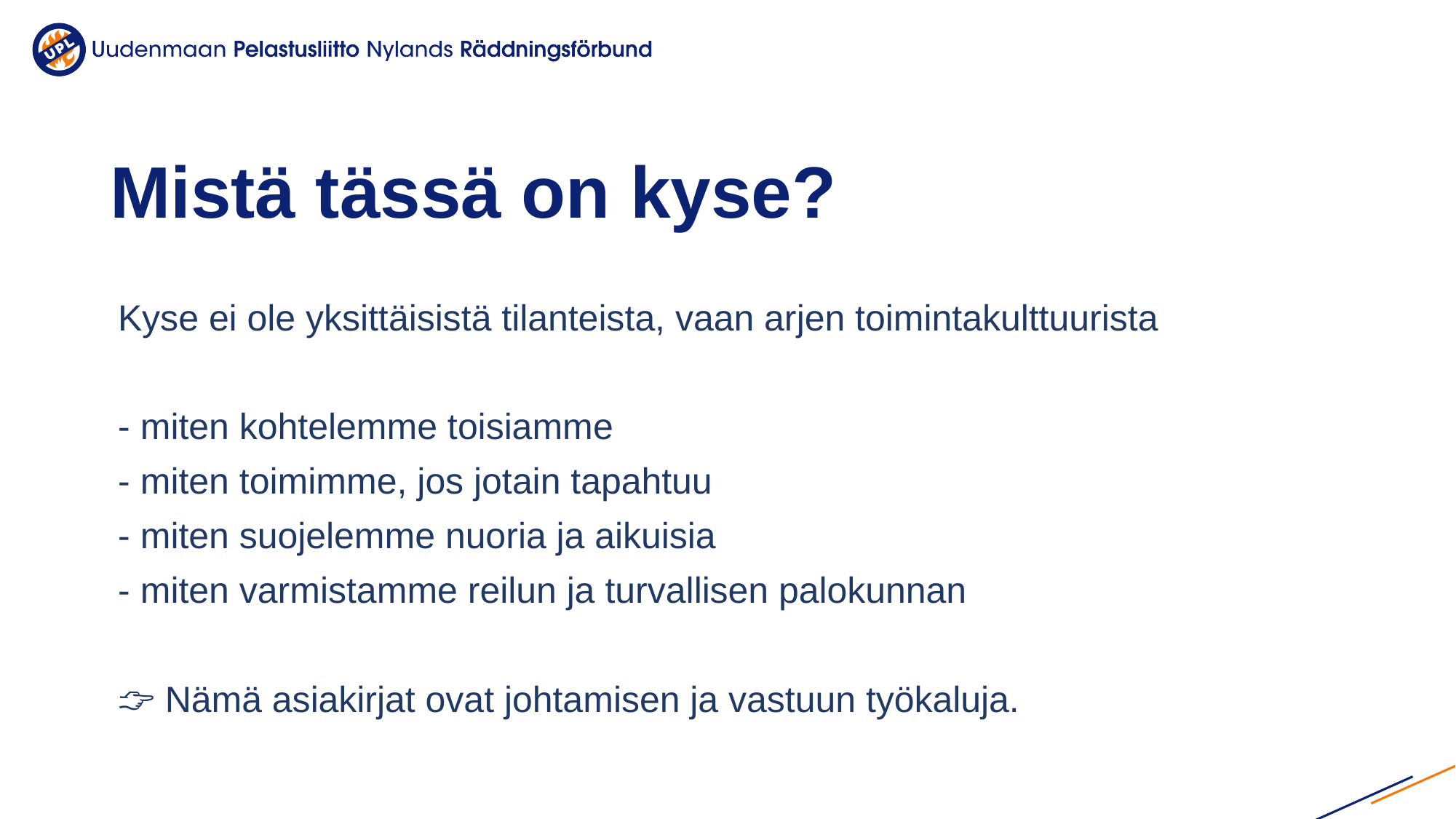

# Mistä tässä on kyse?
Kyse ei ole yksittäisistä tilanteista, vaan arjen toimintakulttuurista

- miten kohtelemme toisiamme
- miten toimimme, jos jotain tapahtuu
- miten suojelemme nuoria ja aikuisia
- miten varmistamme reilun ja turvallisen palokunnan

👉 Nämä asiakirjat ovat johtamisen ja vastuun työkaluja.